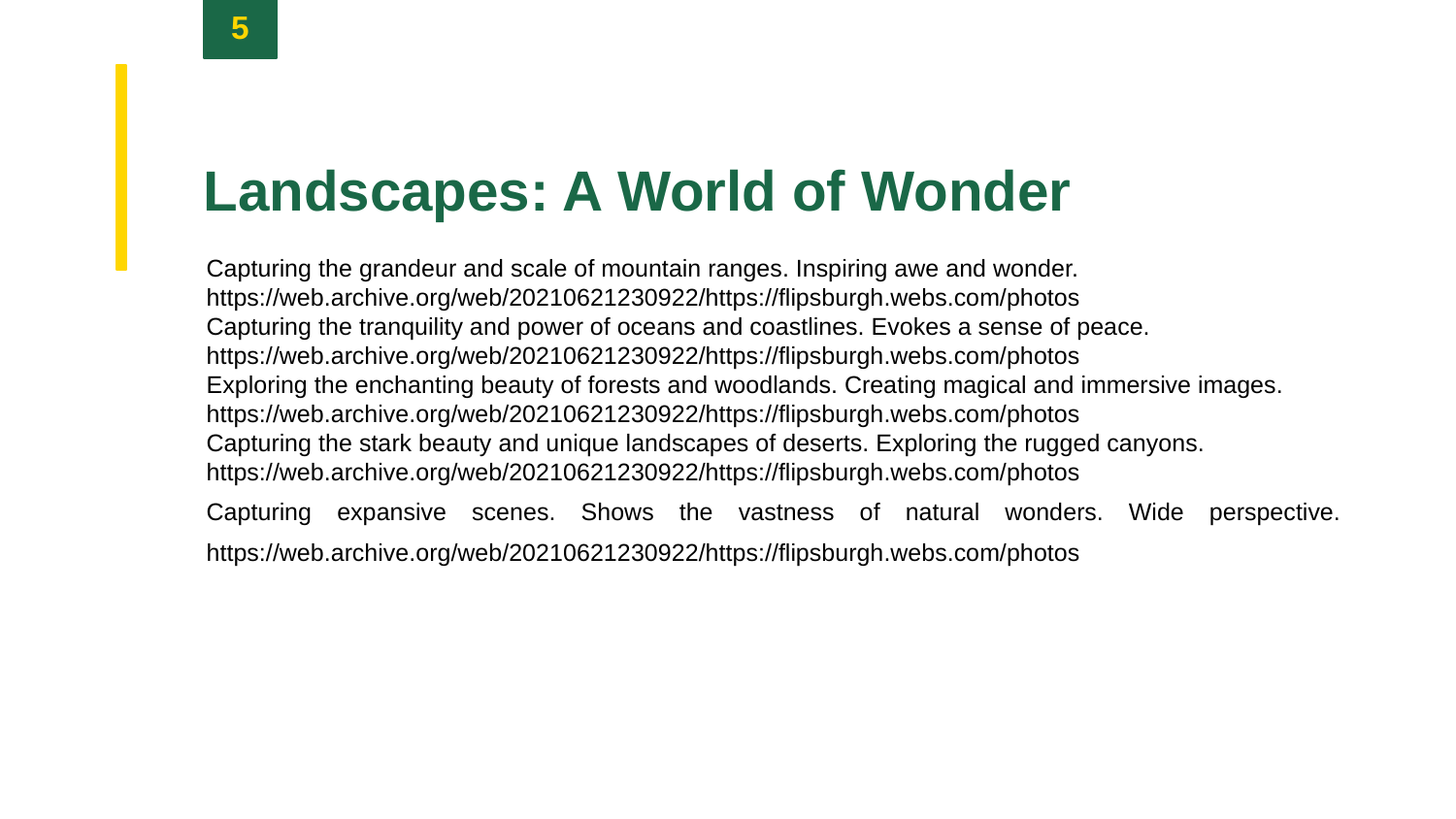

5

Landscapes: A World of Wonder
Capturing the grandeur and scale of mountain ranges. Inspiring awe and wonder. https://web.archive.org/web/20210621230922/https://flipsburgh.webs.com/photos
Capturing the tranquility and power of oceans and coastlines. Evokes a sense of peace. https://web.archive.org/web/20210621230922/https://flipsburgh.webs.com/photos
Exploring the enchanting beauty of forests and woodlands. Creating magical and immersive images. https://web.archive.org/web/20210621230922/https://flipsburgh.webs.com/photos
Capturing the stark beauty and unique landscapes of deserts. Exploring the rugged canyons. https://web.archive.org/web/20210621230922/https://flipsburgh.webs.com/photos
Capturing expansive scenes. Shows the vastness of natural wonders. Wide perspective. https://web.archive.org/web/20210621230922/https://flipsburgh.webs.com/photos